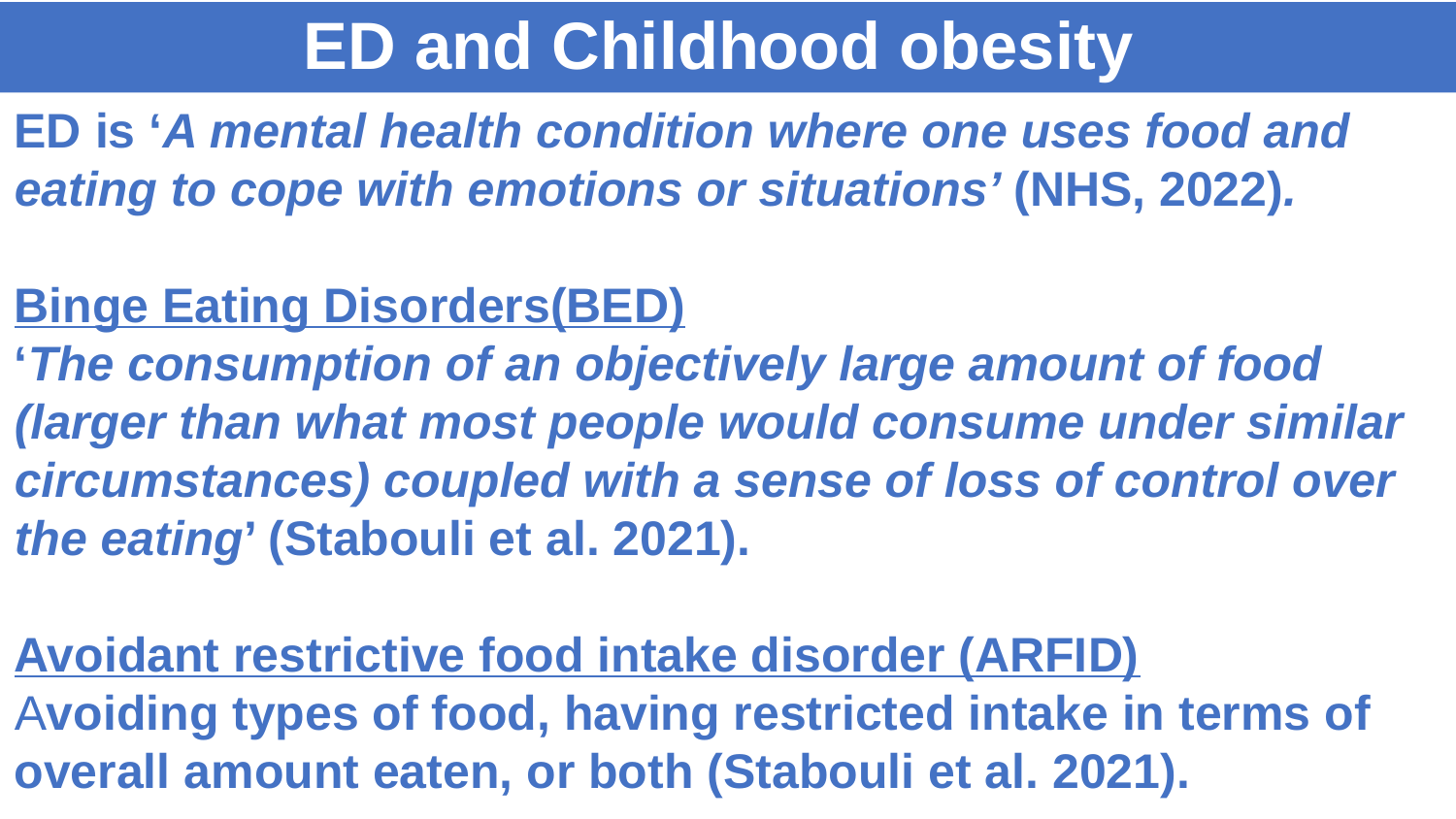

# ED and Childhood obesity
ED is ‘A mental health condition where one uses food and eating to cope with emotions or situations’ (NHS, 2022).

Binge Eating Disorders(BED)
‘The consumption of an objectively large amount of food (larger than what most people would consume under similar circumstances) coupled with a sense of loss of control over the eating’ (Stabouli et al. 2021).

Avoidant restrictive food intake disorder (ARFID)
Avoiding types of food, having restricted intake in terms of overall amount eaten, or both (Stabouli et al. 2021).